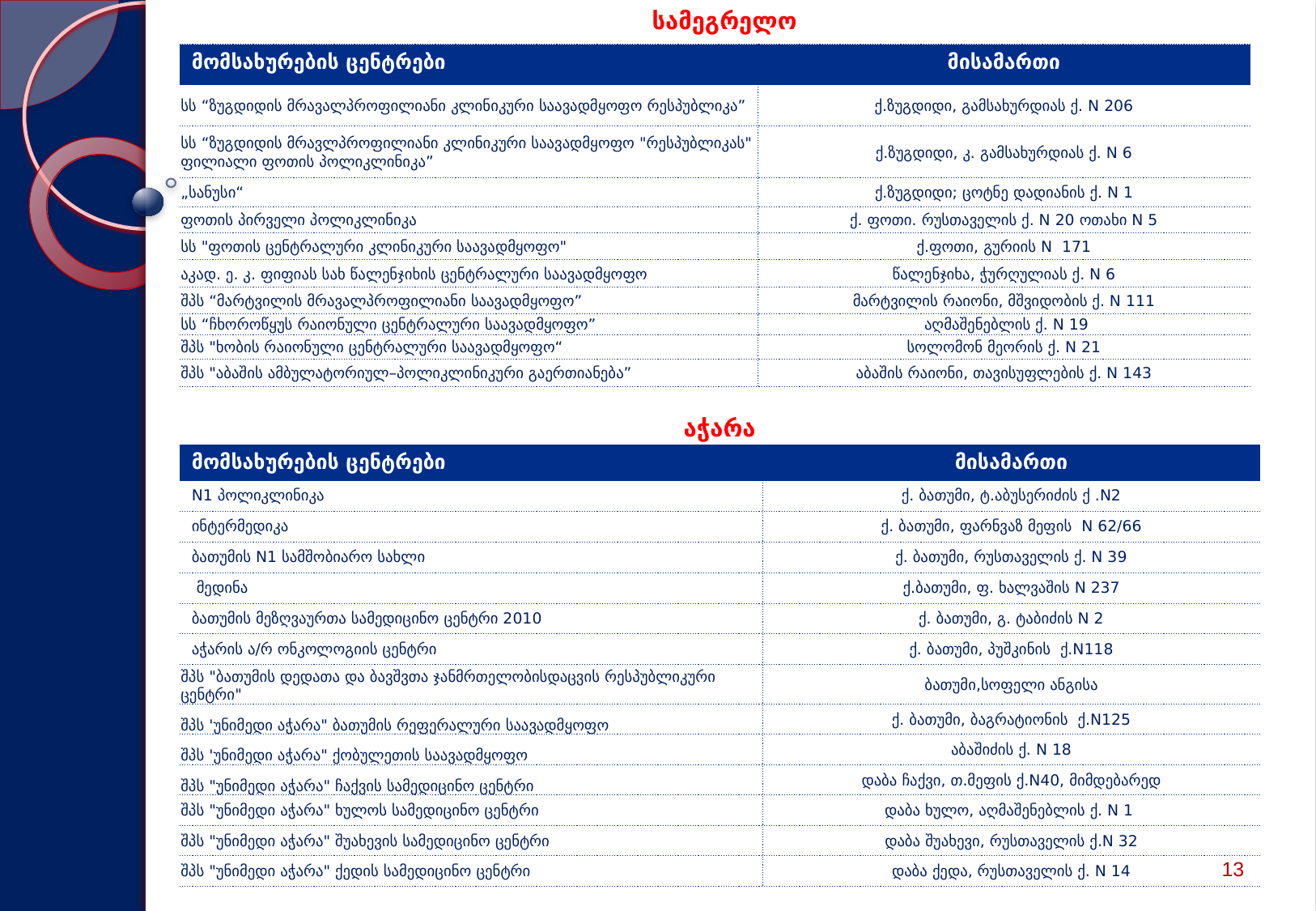

სამეგრელო
| მომსახურების ცენტრები | მისამართი |
| --- | --- |
| სს “ზუგდიდის მრავალპროფილიანი კლინიკური საავადმყოფო რესპუბლიკა” | ქ.ზუგდიდი, გამსახურდიას ქ. N 206 |
| სს “ზუგდიდის მრავლპროფილიანი კლინიკური საავადმყოფო "რესპუბლიკას" ფილიალი ფოთის პოლიკლინიკა” | ქ.ზუგდიდი, კ. გამსახურდიას ქ. N 6 |
| „სანუსი“ | ქ.ზუგდიდი; ცოტნე დადიანის ქ. N 1 |
| ფოთის პირველი პოლიკლინიკა | ქ. ფოთი. რუსთაველის ქ. N 20 ოთახი N 5 |
| სს "ფოთის ცენტრალური კლინიკური საავადმყოფო" | ქ.ფოთი, გურიის N 171 |
| აკად. ე. კ. ფიფიას სახ წალენჯიხის ცენტრალური საავადმყოფო | წალენჯიხა, ჭურღულიას ქ. N 6 |
| შპს “მარტვილის მრავალპროფილიანი საავადმყოფო” | მარტვილის რაიონი, მშვიდობის ქ. N 111 |
| სს “ჩხოროწყუს რაიონული ცენტრალური საავადმყოფო” | აღმაშენებლის ქ. N 19 |
| შპს "ხობის რაიონული ცენტრალური საავადმყოფო“ | სოლომონ მეორის ქ. N 21 |
| შპს "აბაშის ამბულატორიულ–პოლიკლინიკური გაერთიანება” | აბაშის რაიონი, თავისუფლების ქ. N 143 |
აჭარა
| მომსახურების ცენტრები | მისამართი |
| --- | --- |
| N1 პოლიკლინიკა | ქ. ბათუმი, ტ.აბუსერიძის ქ .N2 |
| ინტერმედიკა | ქ. ბათუმი, ფარნვაზ მეფის N 62/66 |
| ბათუმის N1 სამშობიარო სახლი | ქ. ბათუმი, რუსთაველის ქ. N 39 |
| მედინა | ქ.ბათუმი, ფ. ხალვაშის N 237 |
| ბათუმის მეზღვაურთა სამედიცინო ცენტრი 2010 | ქ. ბათუმი, გ. ტაბიძის N 2 |
| აჭარის ა/რ ონკოლოგიის ცენტრი | ქ. ბათუმი, პუშკინის ქ.N118 |
| შპს "ბათუმის დედათა და ბავშვთა ჯანმრთელობისდაცვის რესპუბლიკური ცენტრი" | ბათუმი,სოფელი ანგისა |
| შპს 'უნიმედი აჭარა" ბათუმის რეფერალური საავადმყოფო | ქ. ბათუმი, ბაგრატიონის ქ.N125 |
| შპს 'უნიმედი აჭარა" ქობულეთის საავადმყოფო | აბაშიძის ქ. N 18 |
| შპს "უნიმედი აჭარა" ჩაქვის სამედიცინო ცენტრი | დაბა ჩაქვი, თ.მეფის ქ.N40, მიმდებარედ |
| შპს "უნიმედი აჭარა" ხულოს სამედიცინო ცენტრი | დაბა ხულო, აღმაშენებლის ქ. N 1 |
| შპს "უნიმედი აჭარა" შუახევის სამედიცინო ცენტრი | დაბა შუახევი, რუსთაველის ქ.N 32 |
| შპს "უნიმედი აჭარა" ქედის სამედიცინო ცენტრი | დაბა ქედა, რუსთაველის ქ. N 14 |
13